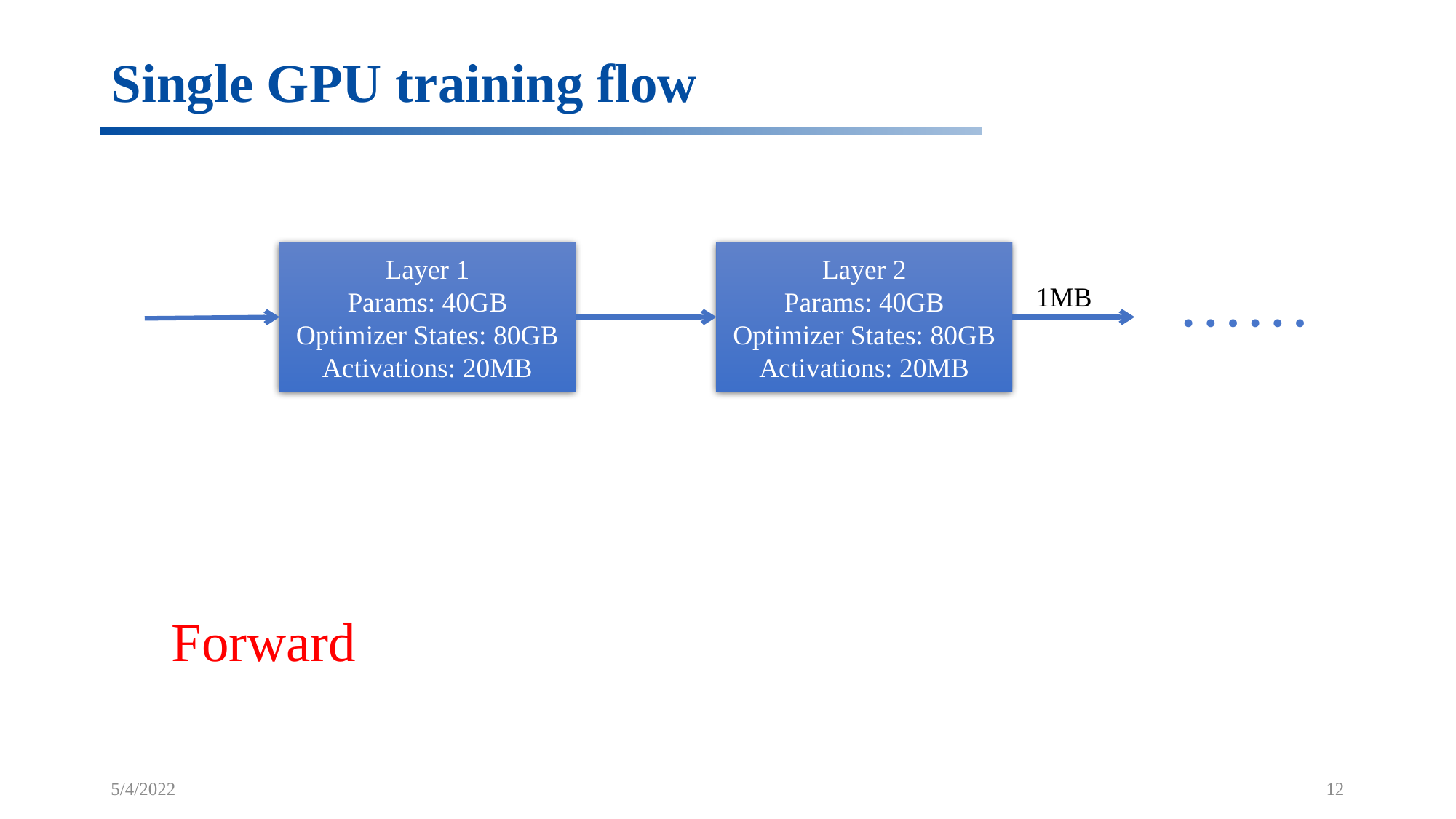

# Single GPU training flow
Layer 1
Params: 40GB
Optimizer States: 80GB
Activations: 20MB
Layer 2
Params: 40GB
Optimizer States: 80GB
Activations: 20MB
……
1MB
Forward
5/4/2022